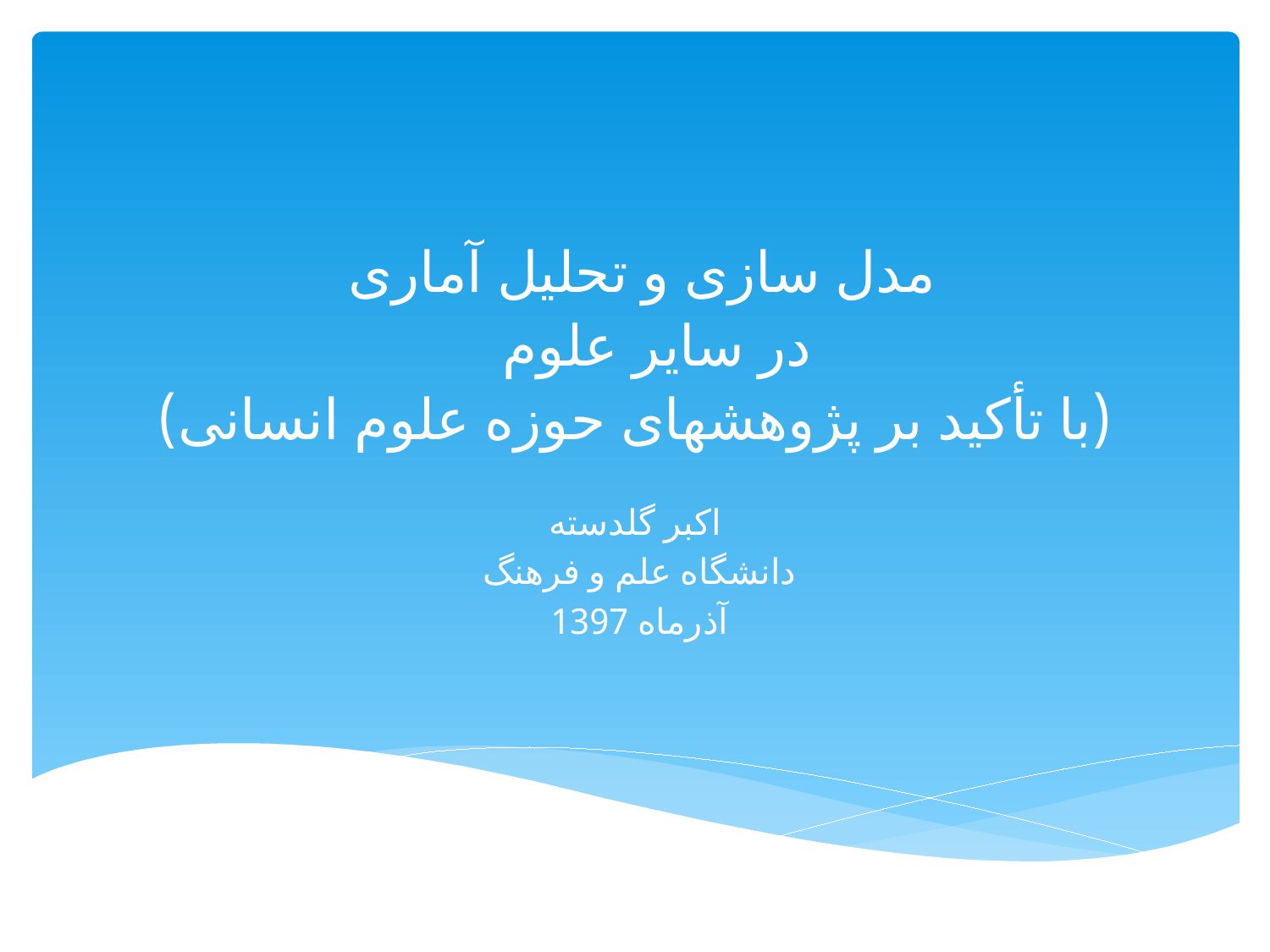

# مدل سازی و تحلیل آماری در سایر علوم (با تأکید بر پژوهشهای حوزه علوم انسانی)
اکبر گلدسته
دانشگاه علم و فرهنگ
آذرماه 1397